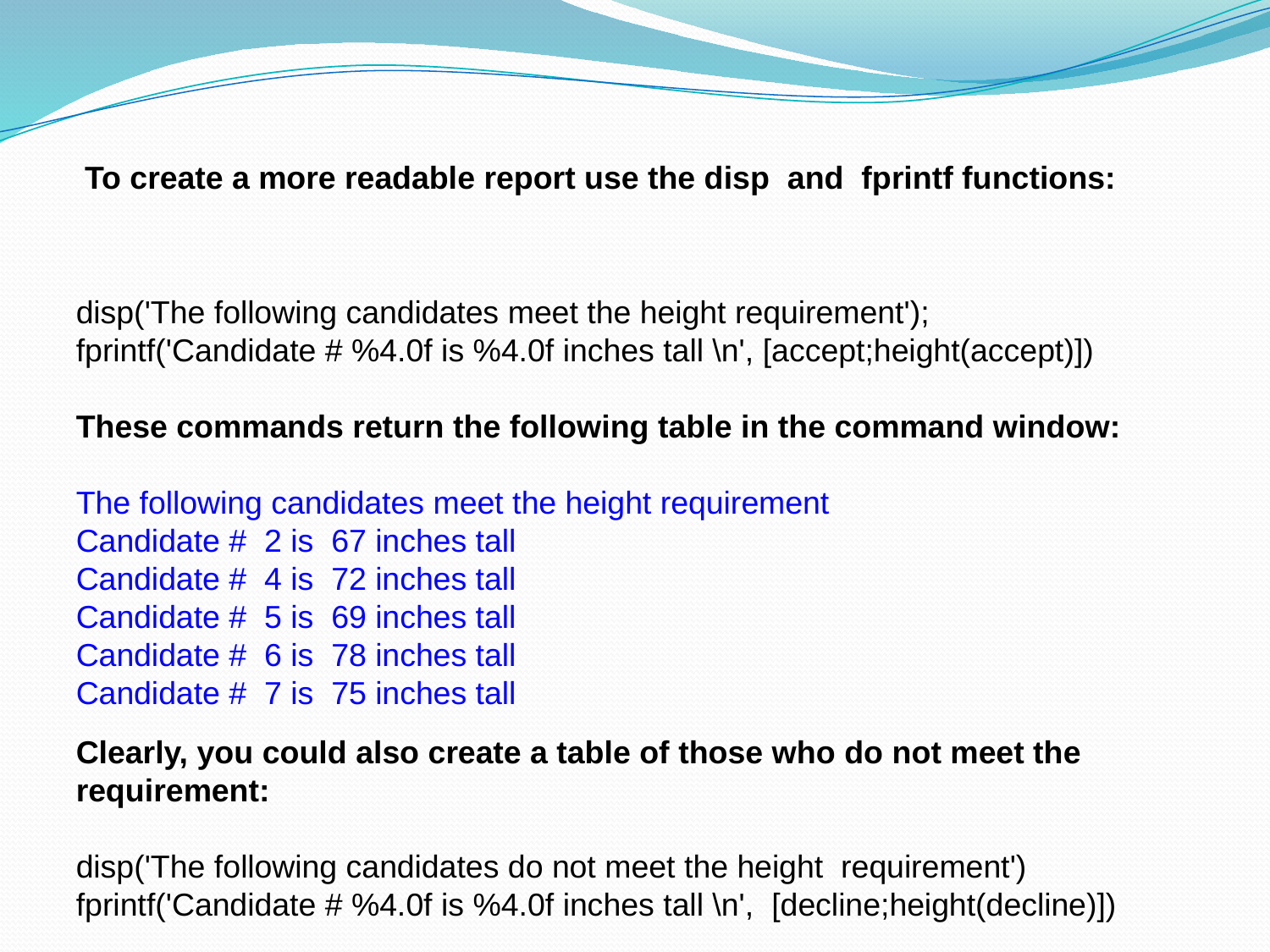

To create a more readable report use the disp  and  fprintf functions:
disp('The following candidates meet the height requirement'); fprintf('Candidate # %4.0f is %4.0f inches tall \n', [accept;height(accept)])

These commands return the following table in the command window:

The following candidates meet the height requirement
Candidate #  2 is  67 inches tall
Candidate #  4 is  72 inches tall
Candidate #  5 is  69 inches tall
Candidate #  6 is  78 inches tall
Candidate #  7 is  75 inches tall

Clearly, you could also create a table of those who do not meet the requirement:

disp('The following candidates do not meet the height  requirement') fprintf('Candidate # %4.0f is %4.0f inches tall \n',  [decline;height(decline)])